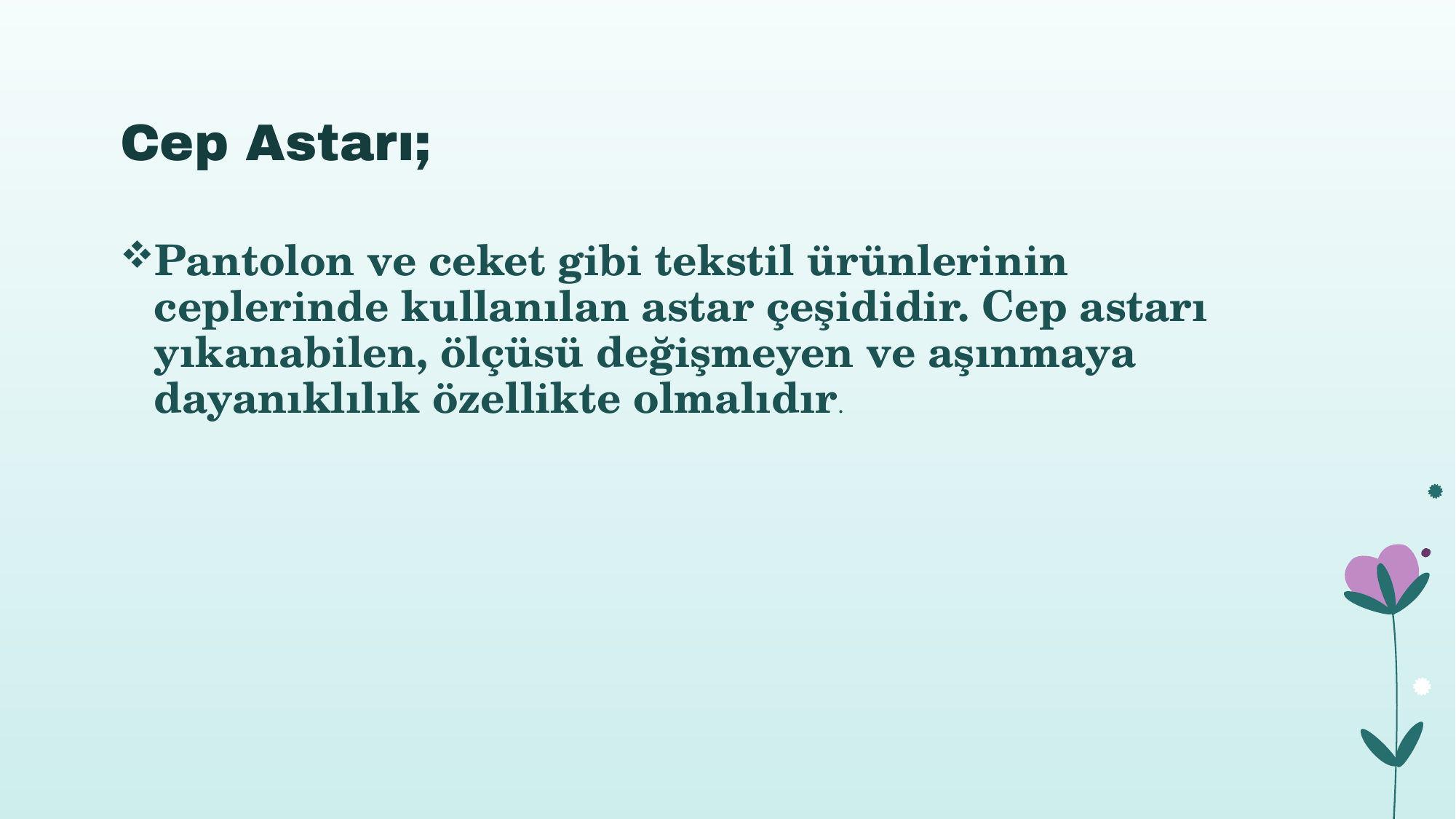

# Cep Astarı;
Pantolon ve ceket gibi tekstil ürünlerinin ceplerinde kullanılan astar çeşididir. Cep astarı yıkanabilen, ölçüsü değişmeyen ve aşınmaya dayanıklılık özellikte olmalıdır.